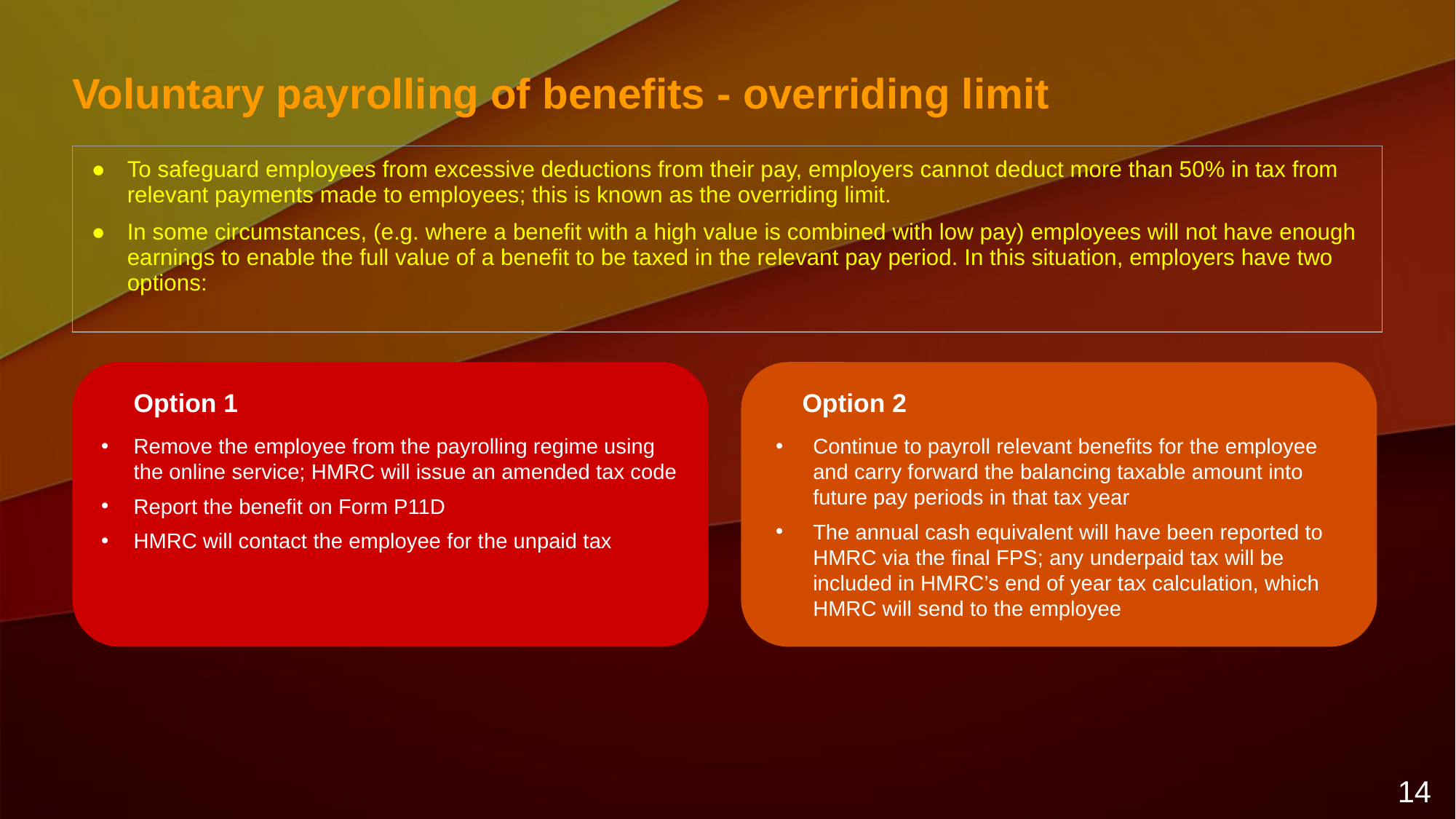

Voluntary payrolling of benefits - overriding limit

| To safeguard employees from excessive deductions from their pay, employers cannot deduct more than 50% in tax from relevant payments made to employees; this is known as the overriding limit. In some circumstances, (e.g. where a benefit with a high value is combined with low pay) employees will not have enough earnings to enable the full value of a benefit to be taxed in the relevant pay period. In this situation, employers have two options: |
| --- |
Option 1
Remove the employee from the payrolling regime using the online service; HMRC will issue an amended tax code
Report the benefit on Form P11D
HMRC will contact the employee for the unpaid tax
Option 2
Continue to payroll relevant benefits for the employee and carry forward the balancing taxable amount into future pay periods in that tax year
The annual cash equivalent will have been reported to HMRC via the final FPS; any underpaid tax will be included in HMRC’s end of year tax calculation, which HMRC will send to the employee
14